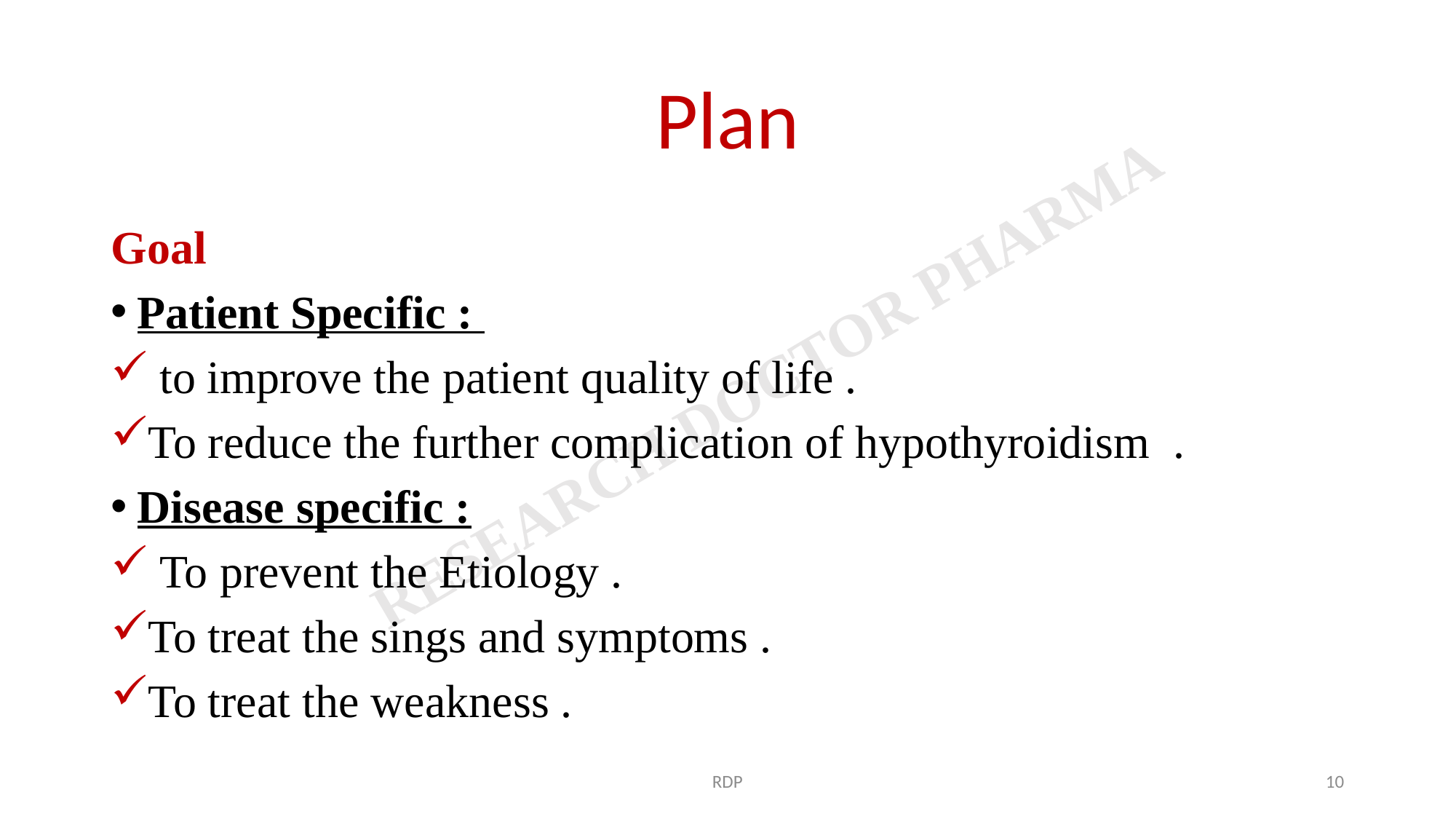

# Plan
Goal
Patient Specific :
 to improve the patient quality of life .
To reduce the further complication of hypothyroidism  .
Disease specific :
 To prevent the Etiology .
To treat the sings and symptoms .
To treat the weakness .
RDP
10